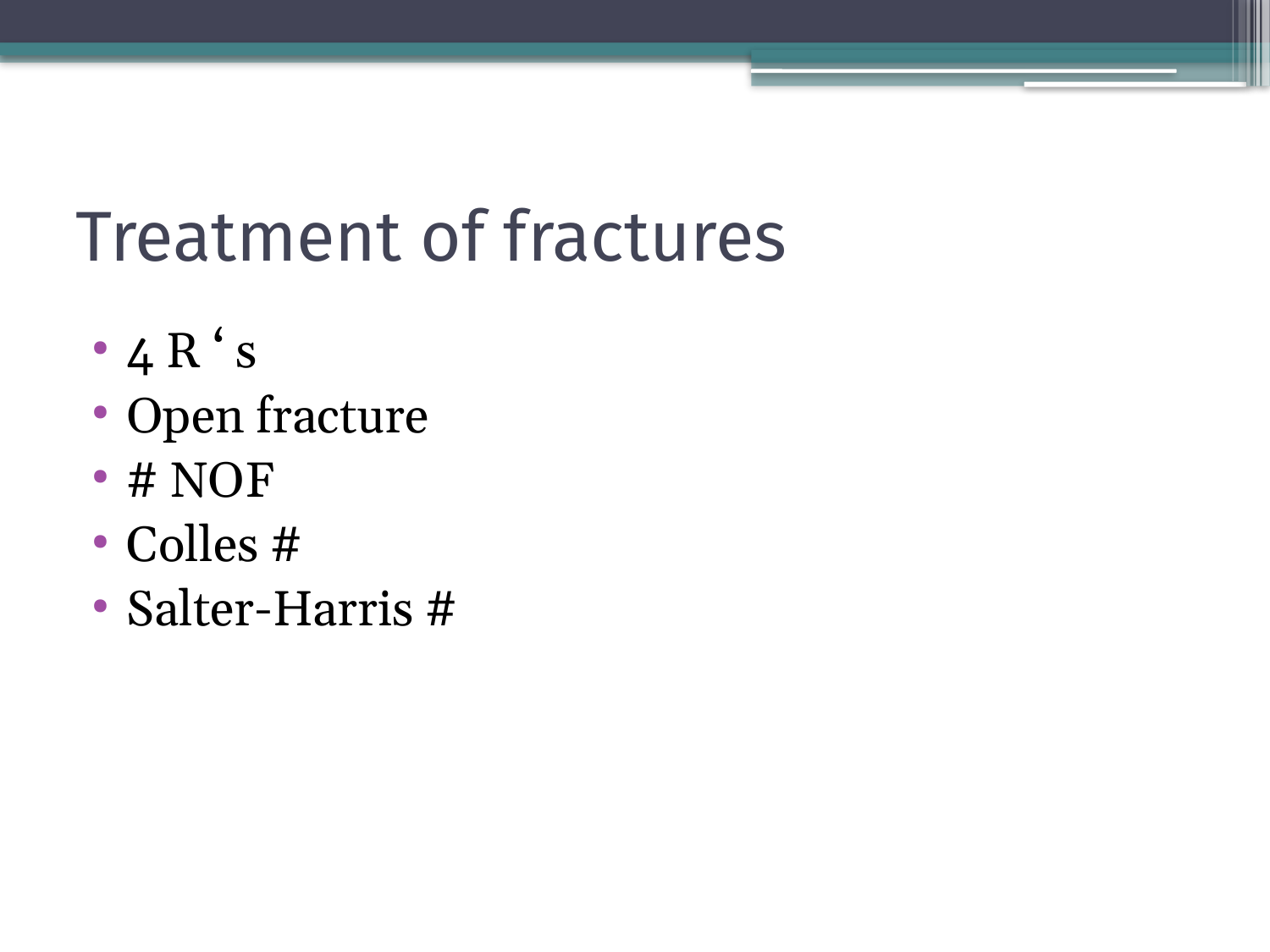

# Treatment of fractures
4 R ‘ s
Open fracture
# NOF
Colles #
Salter-Harris #